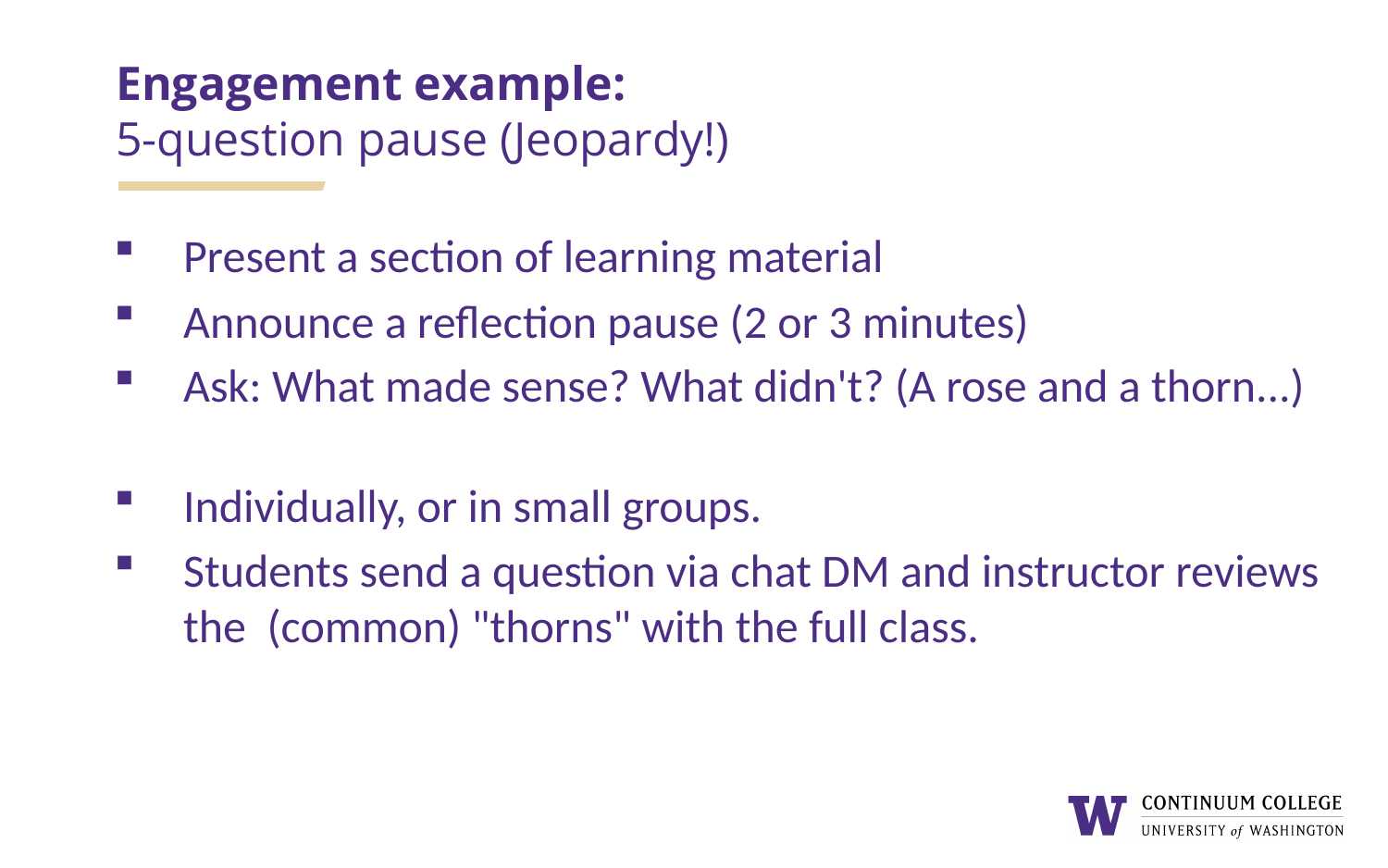

# Engagement example: 5-question pause (Jeopardy!)
Present a section of learning material
Announce a reflection pause (2 or 3 minutes)
Ask: What made sense? What didn't? (A rose and a thorn...)
Individually, or in small groups.
Students send a question via chat DM and instructor reviews the  (common) "thorns" with the full class.